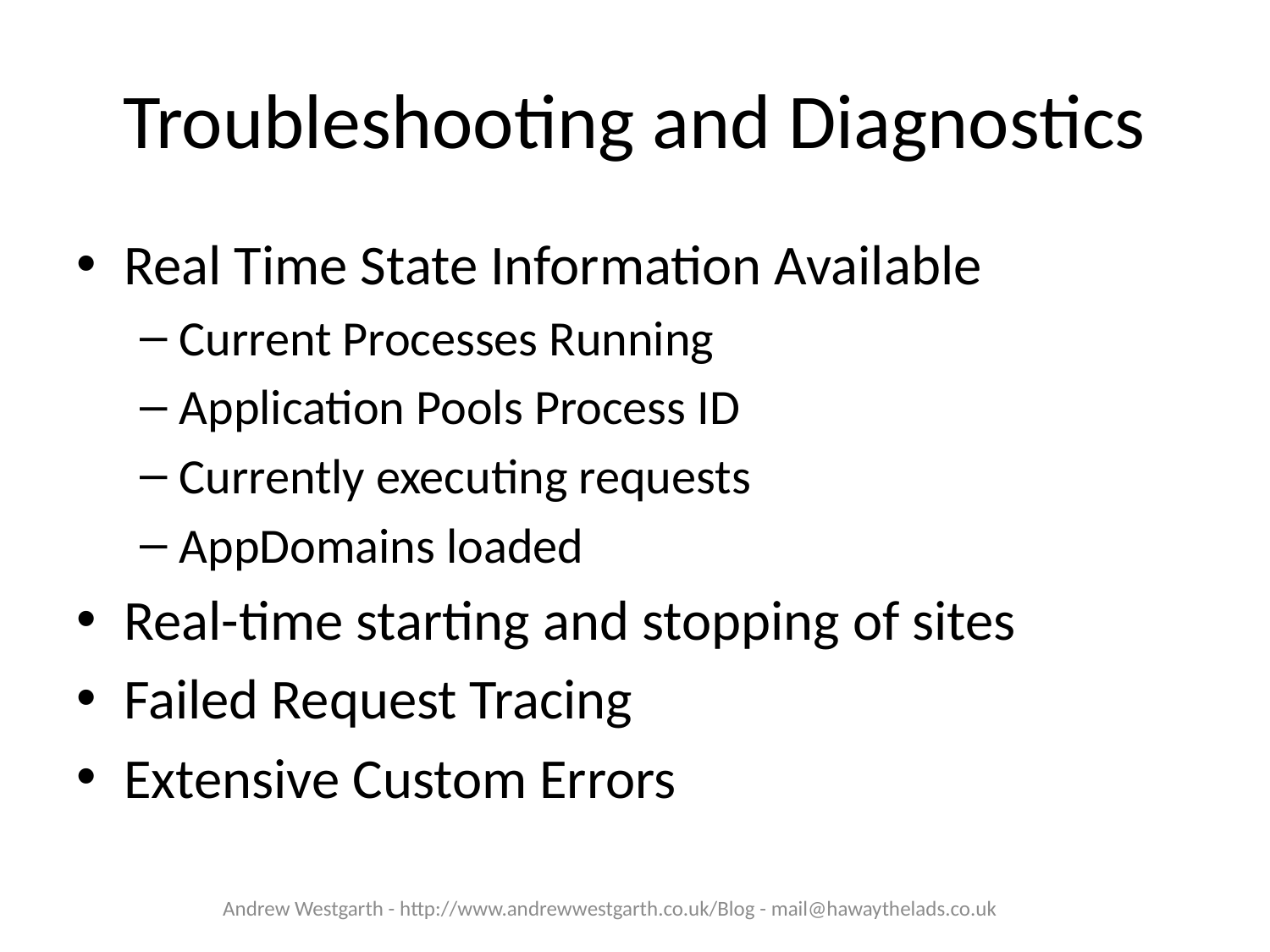

# Troubleshooting and Diagnostics
Real Time State Information Available
Current Processes Running
Application Pools Process ID
Currently executing requests
AppDomains loaded
Real-time starting and stopping of sites
Failed Request Tracing
Extensive Custom Errors
Andrew Westgarth - http://www.andrewwestgarth.co.uk/Blog - mail@hawaythelads.co.uk